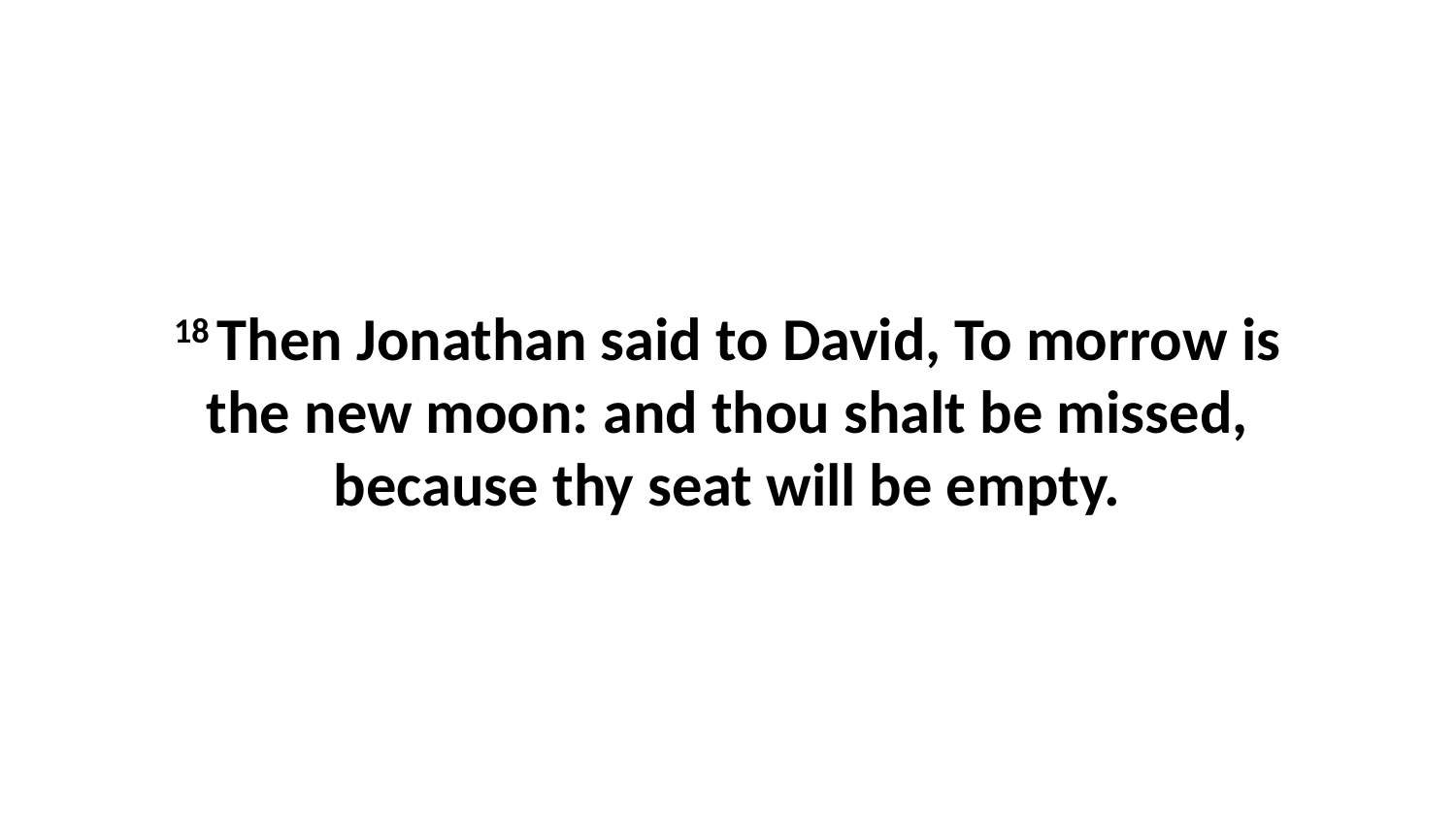

18 Then Jonathan said to David, To morrow is the new moon: and thou shalt be missed, because thy seat will be empty.